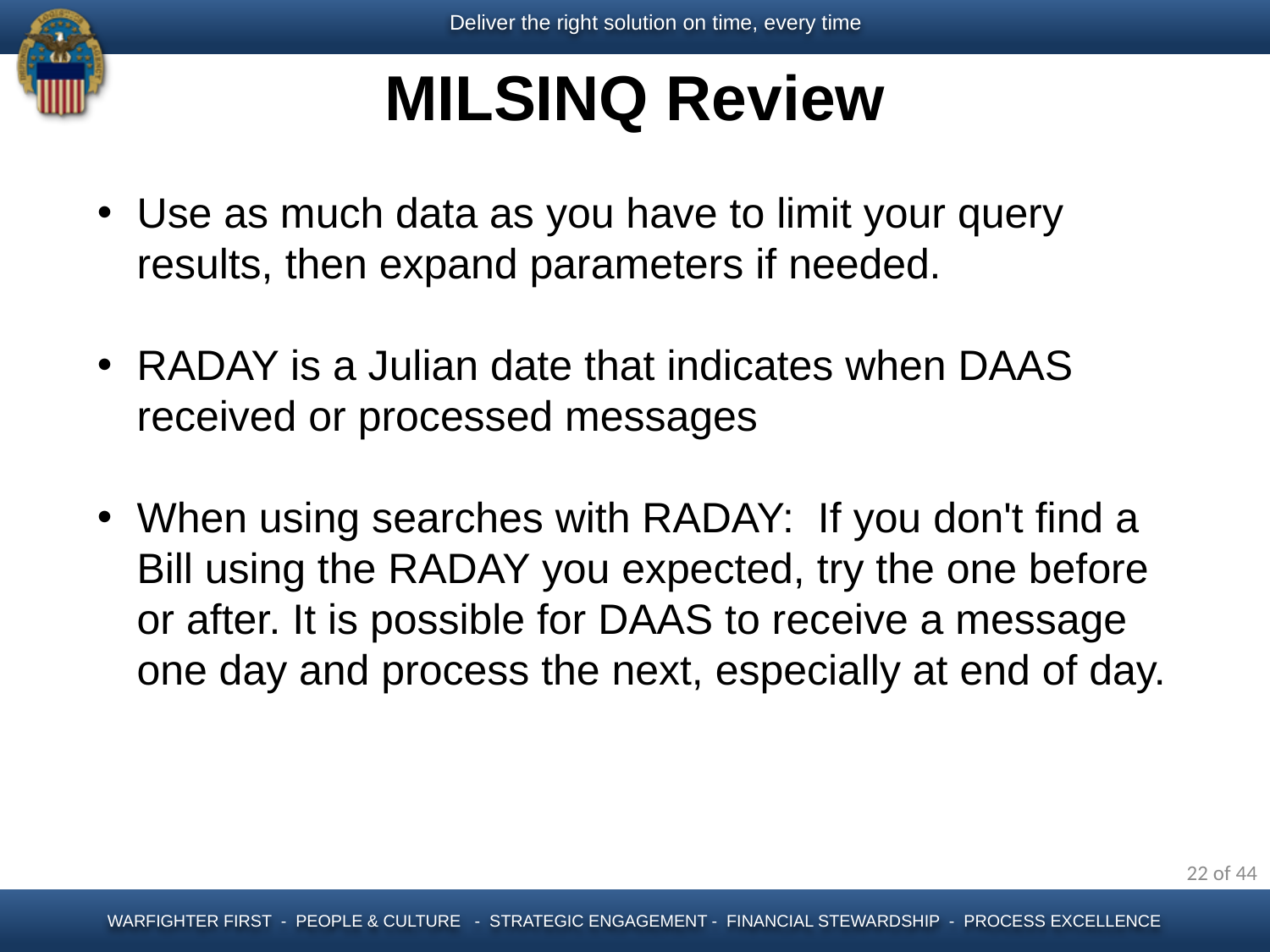

# MILSINQ Review
Use as much data as you have to limit your query results, then expand parameters if needed.

RADAY is a Julian date that indicates when DAAS received or processed messages

When using searches with RADAY:  If you don't find a Bill using the RADAY you expected, try the one before or after. It is possible for DAAS to receive a message one day and process the next, especially at end of day.